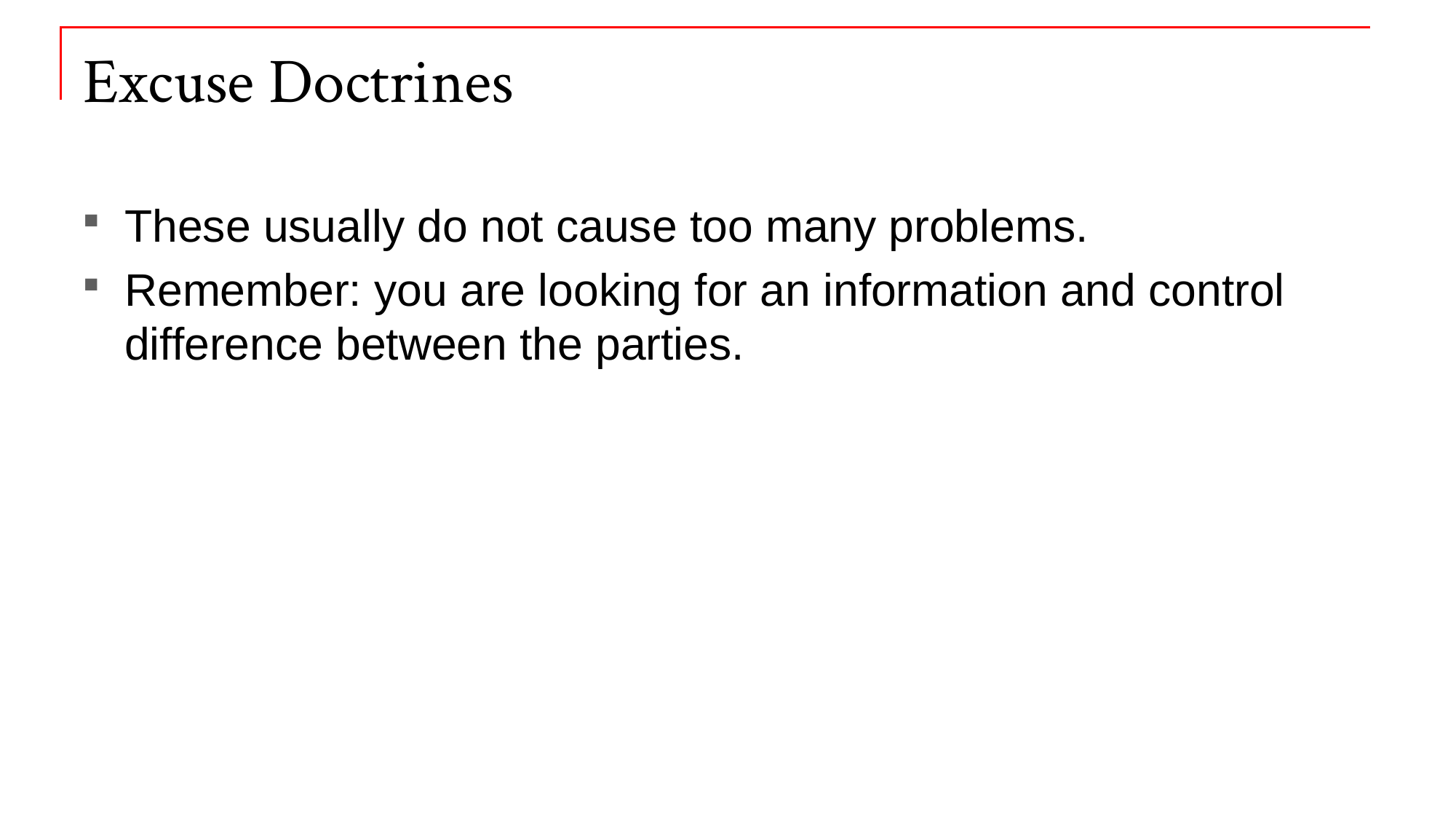

# Excuse Doctrines
These usually do not cause too many problems.
Remember: you are looking for an information and control difference between the parties.